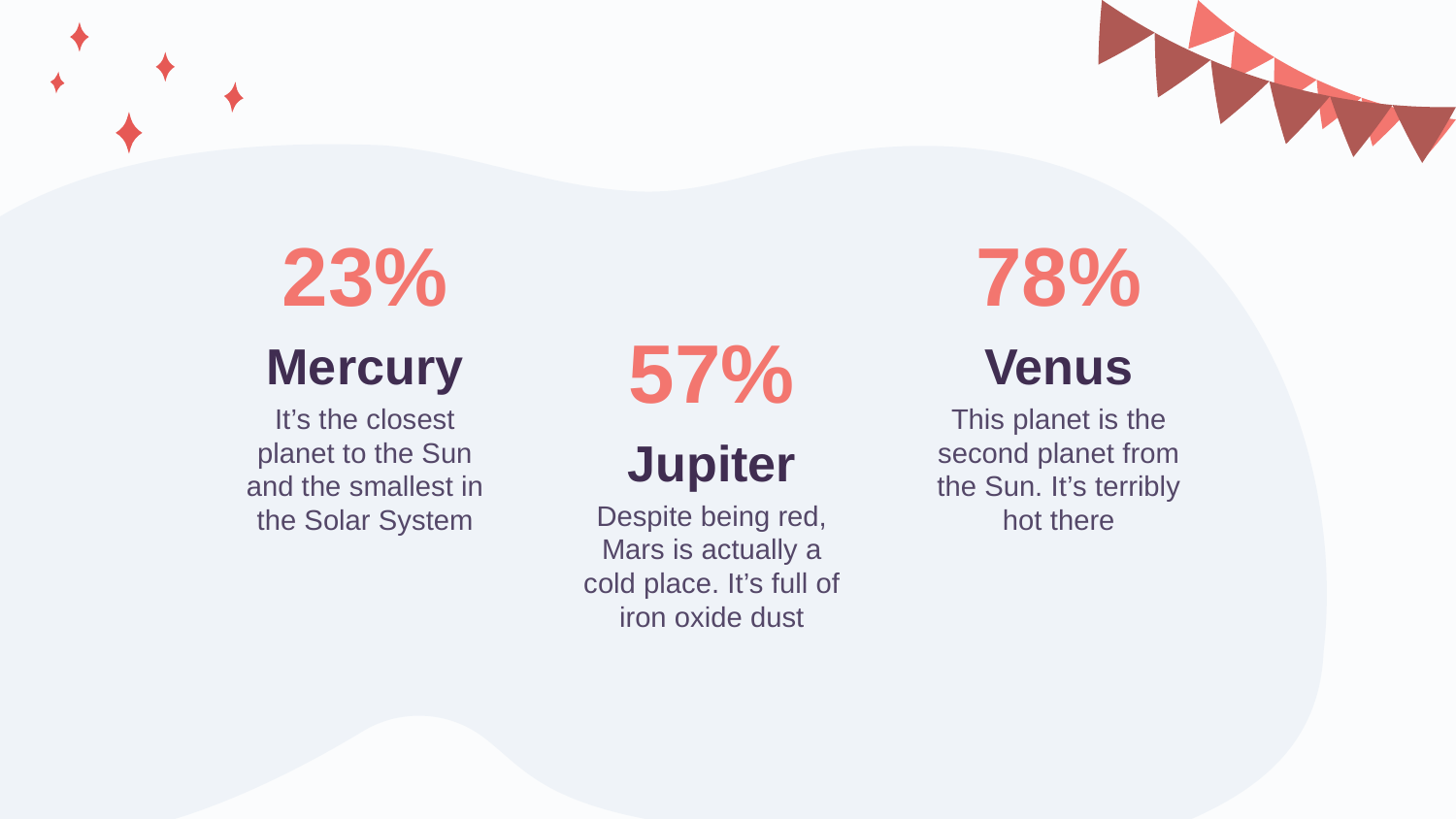

# 23%
78%
Mercury
Venus
57%
It’s the closest planet to the Sun and the smallest in the Solar System
This planet is the second planet from the Sun. It’s terribly hot there

Jupiter
Despite being red, Mars is actually a cold place. It’s full of iron oxide dust